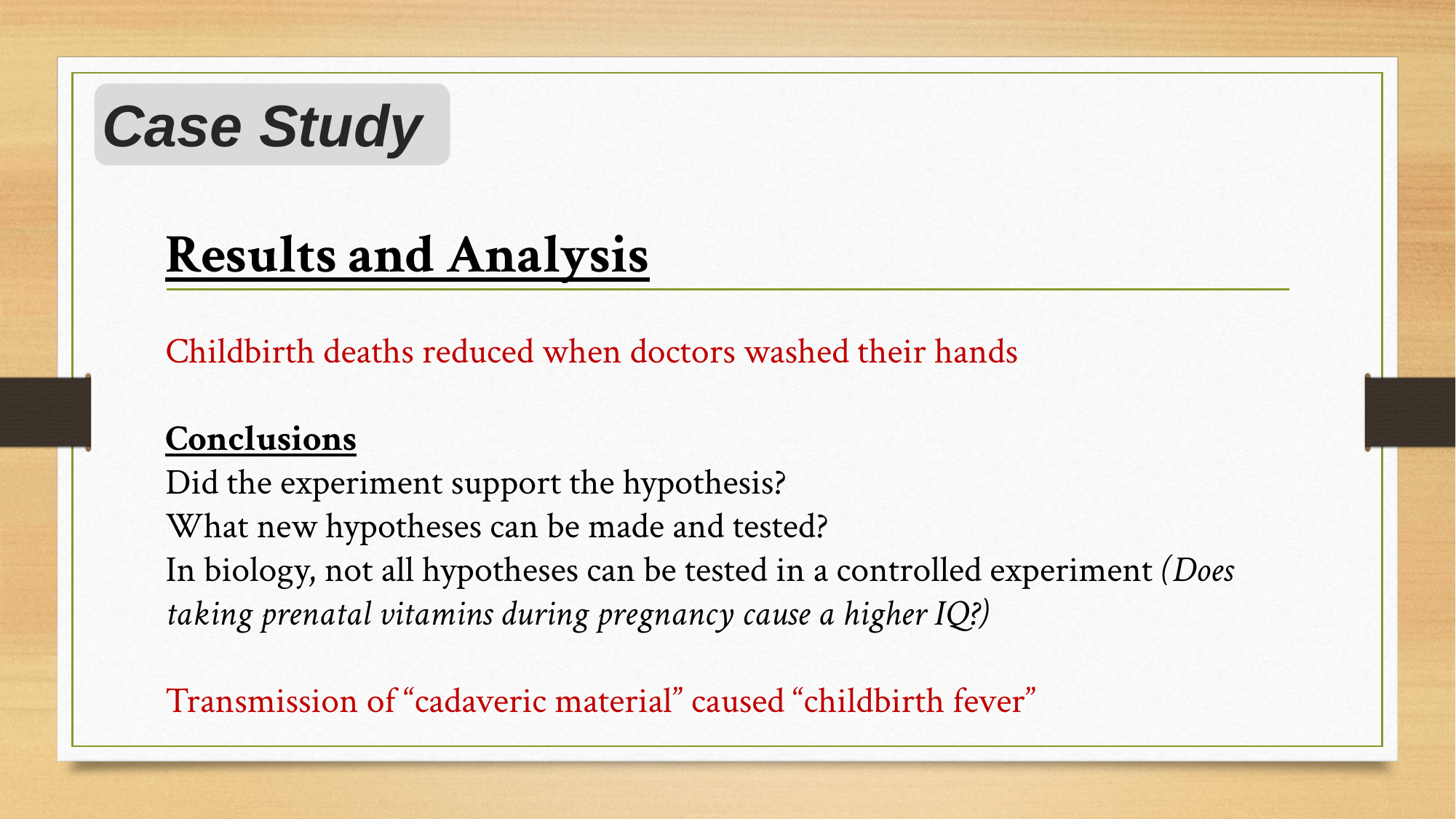

# Case Study

Results and Analysis

Childbirth deaths reduced when doctors washed their hands

Conclusions
Did the experiment support the hypothesis?
What new hypotheses can be made and tested?
In biology, not all hypotheses can be tested in a controlled experiment (Does taking prenatal vitamins during pregnancy cause a higher IQ?)

Transmission of “cadaveric material” caused “childbirth fever”